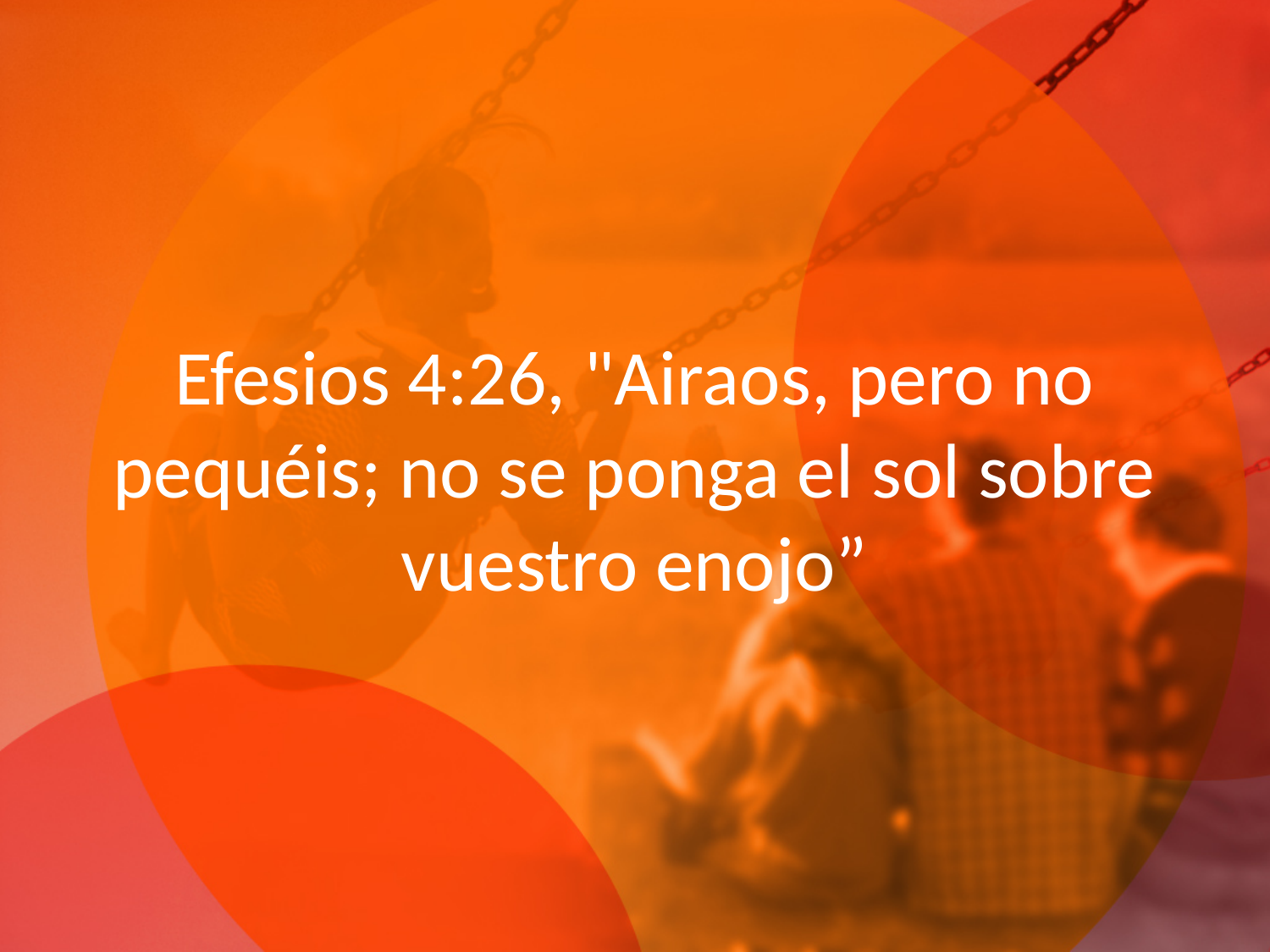

# Efesios 4:26, "Airaos, pero no pequéis; no se ponga el sol sobre vuestro enojo”